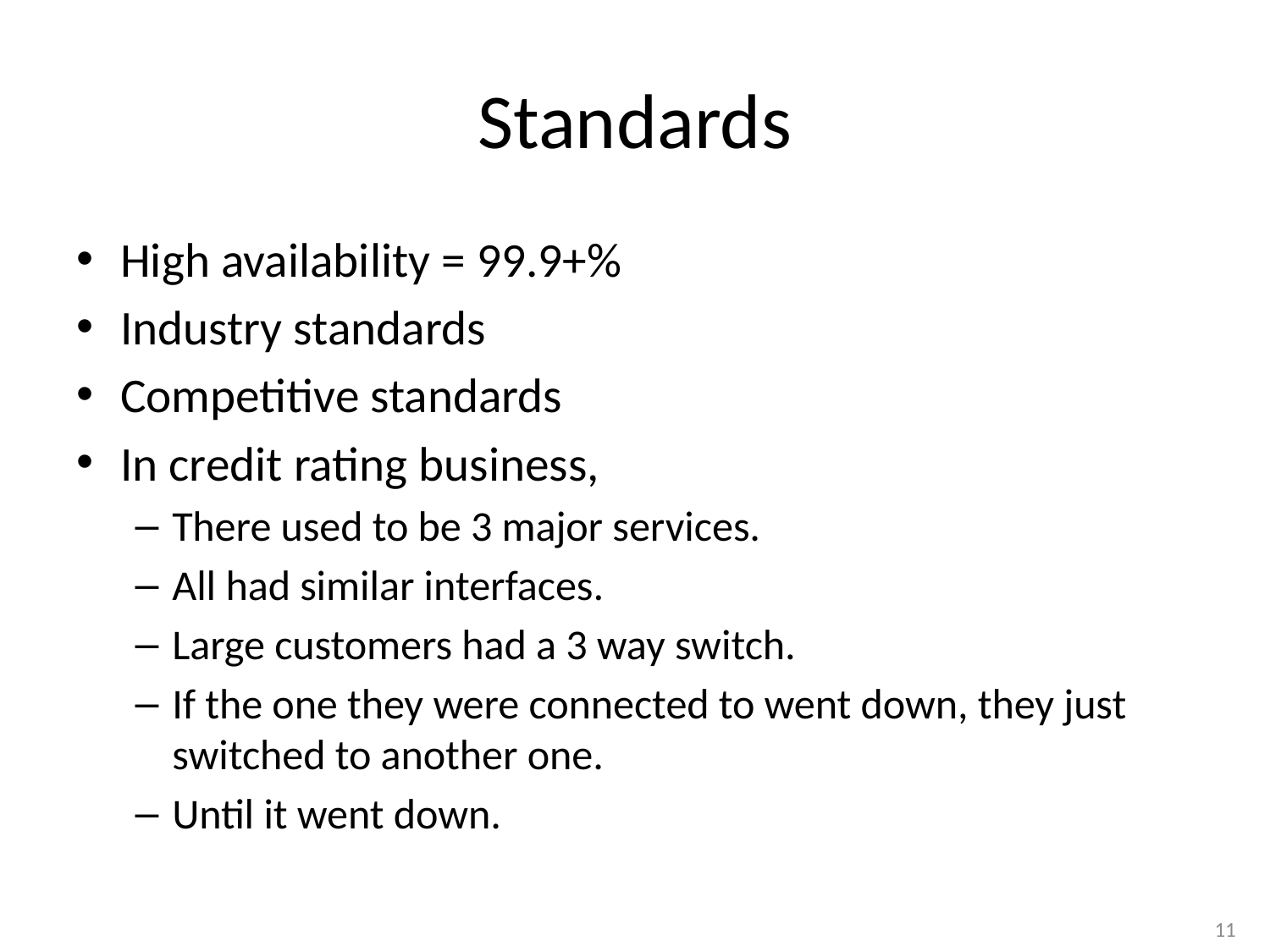

# Standards
High availability = 99.9+%
Industry standards
Competitive standards
In credit rating business,
There used to be 3 major services.
All had similar interfaces.
Large customers had a 3 way switch.
If the one they were connected to went down, they just switched to another one.
Until it went down.